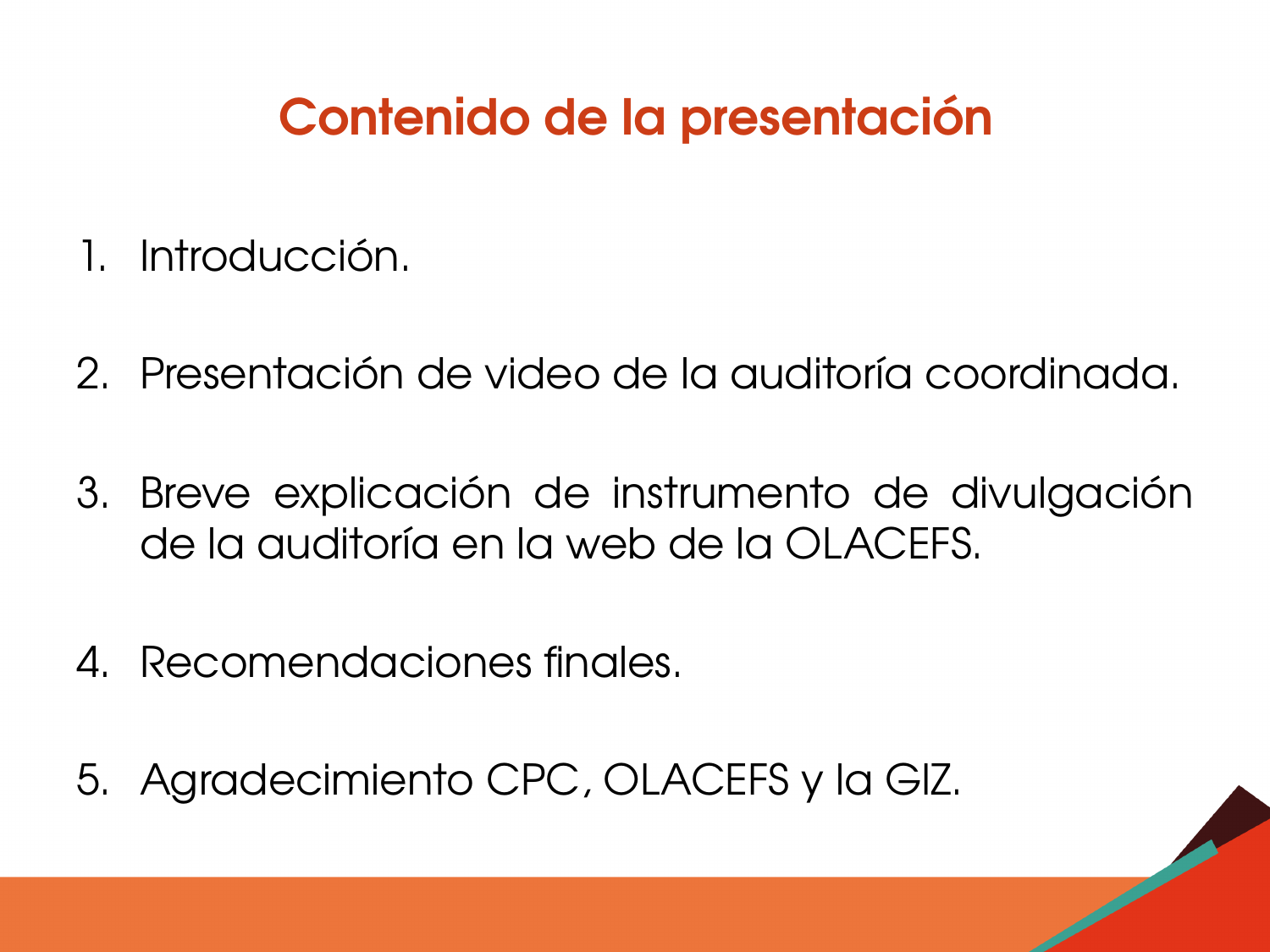

# Contenido de la presentación
Introducción.

Presentación de video de la auditoría coordinada.

Breve explicación de instrumento de divulgación de la auditoría en la web de la OLACEFS.

Recomendaciones finales.

Agradecimiento CPC, OLACEFS y la GIZ.